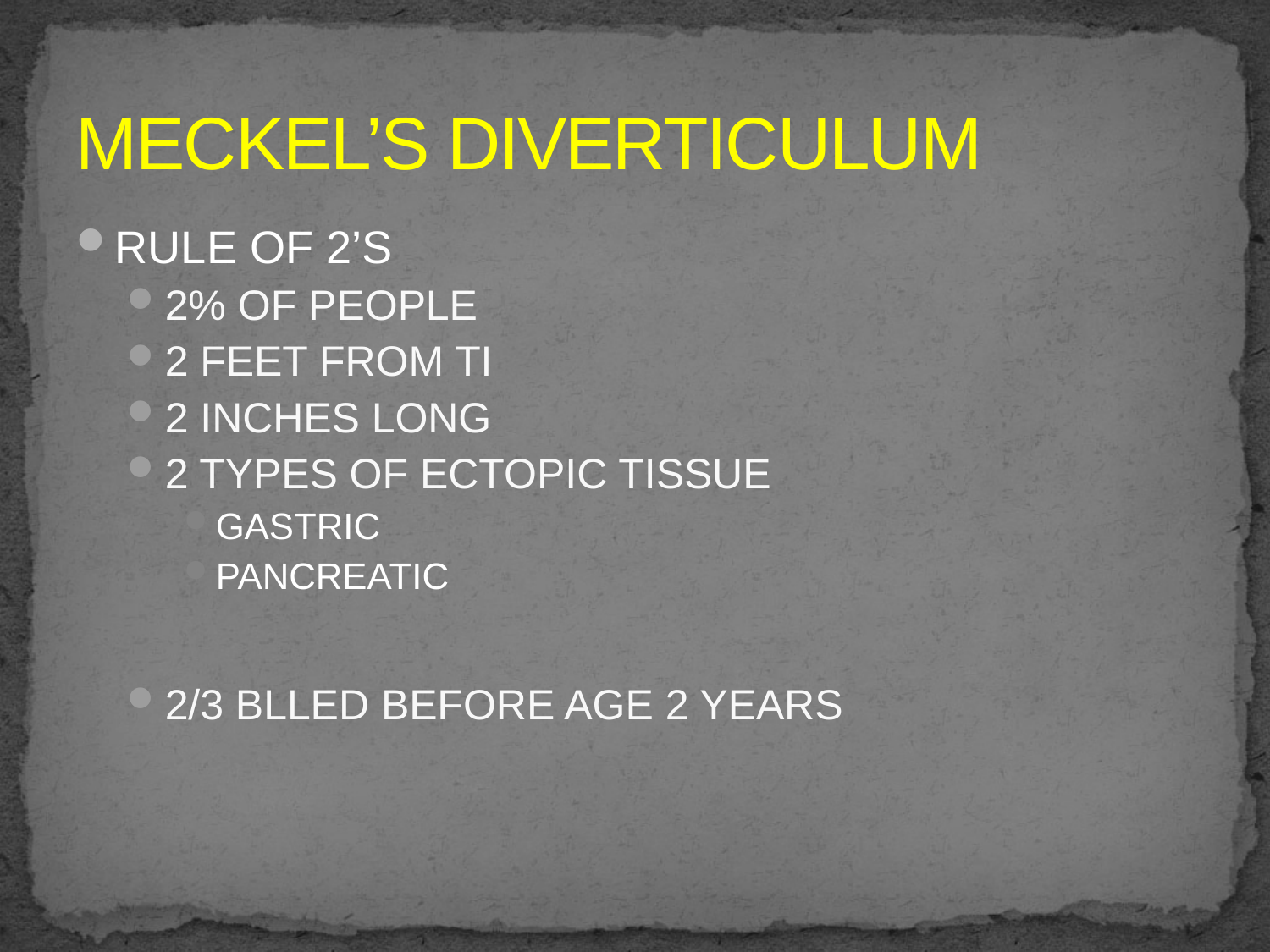

# MECKEL’S DIVERTICULUM
RULE OF 2’S
2% OF PEOPLE
2 FEET FROM TI
2 INCHES LONG
2 TYPES OF ECTOPIC TISSUE
GASTRIC
PANCREATIC

2/3 BLLED BEFORE AGE 2 YEARS